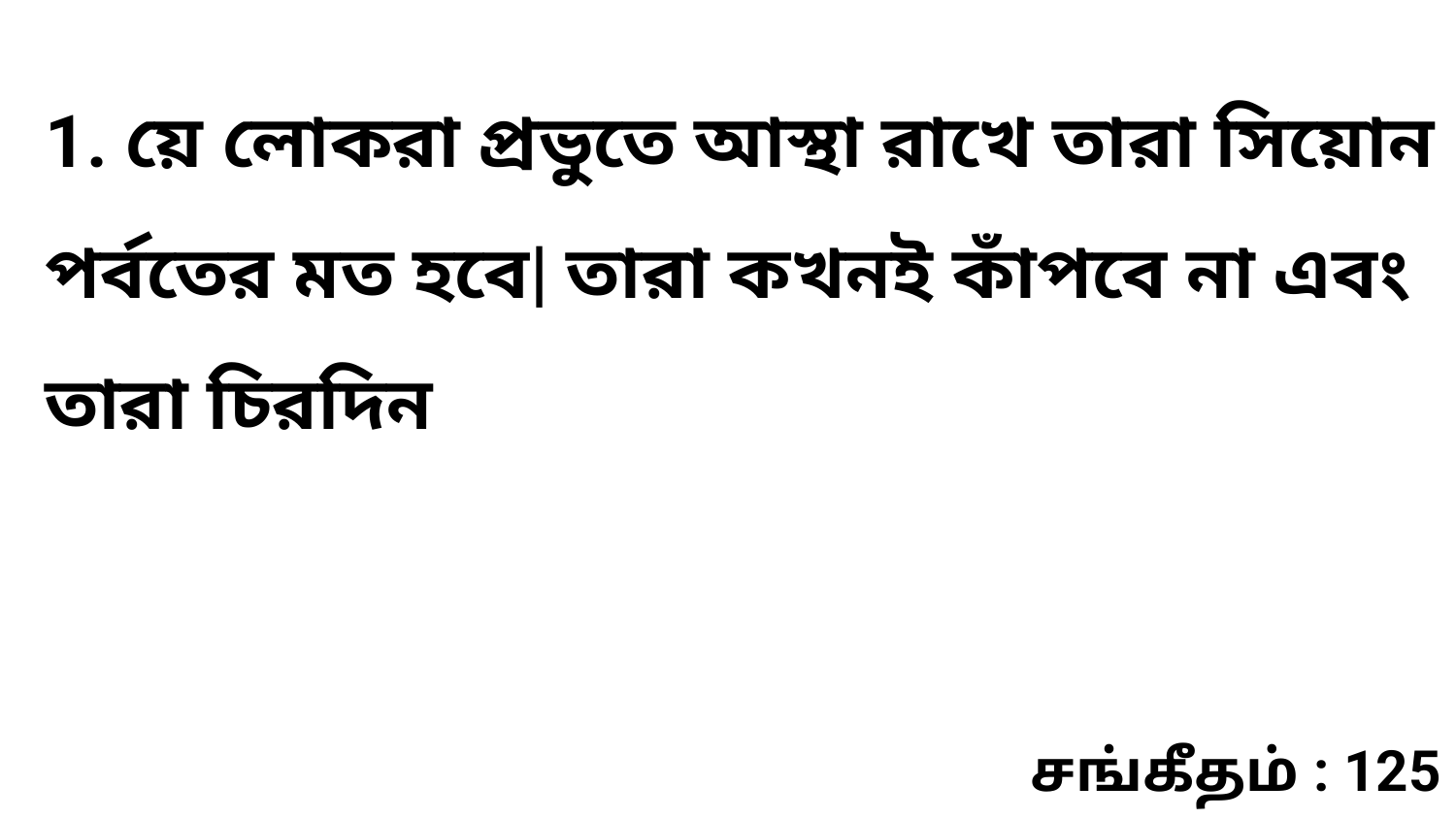

1. য়ে লোকরা প্রভুতে আস্থা রাখে তারা সিয়োন পর্বতের মত হবে| তারা কখনই কাঁপবে না এবং তারা চিরদিন
சங்கீதம் : 125